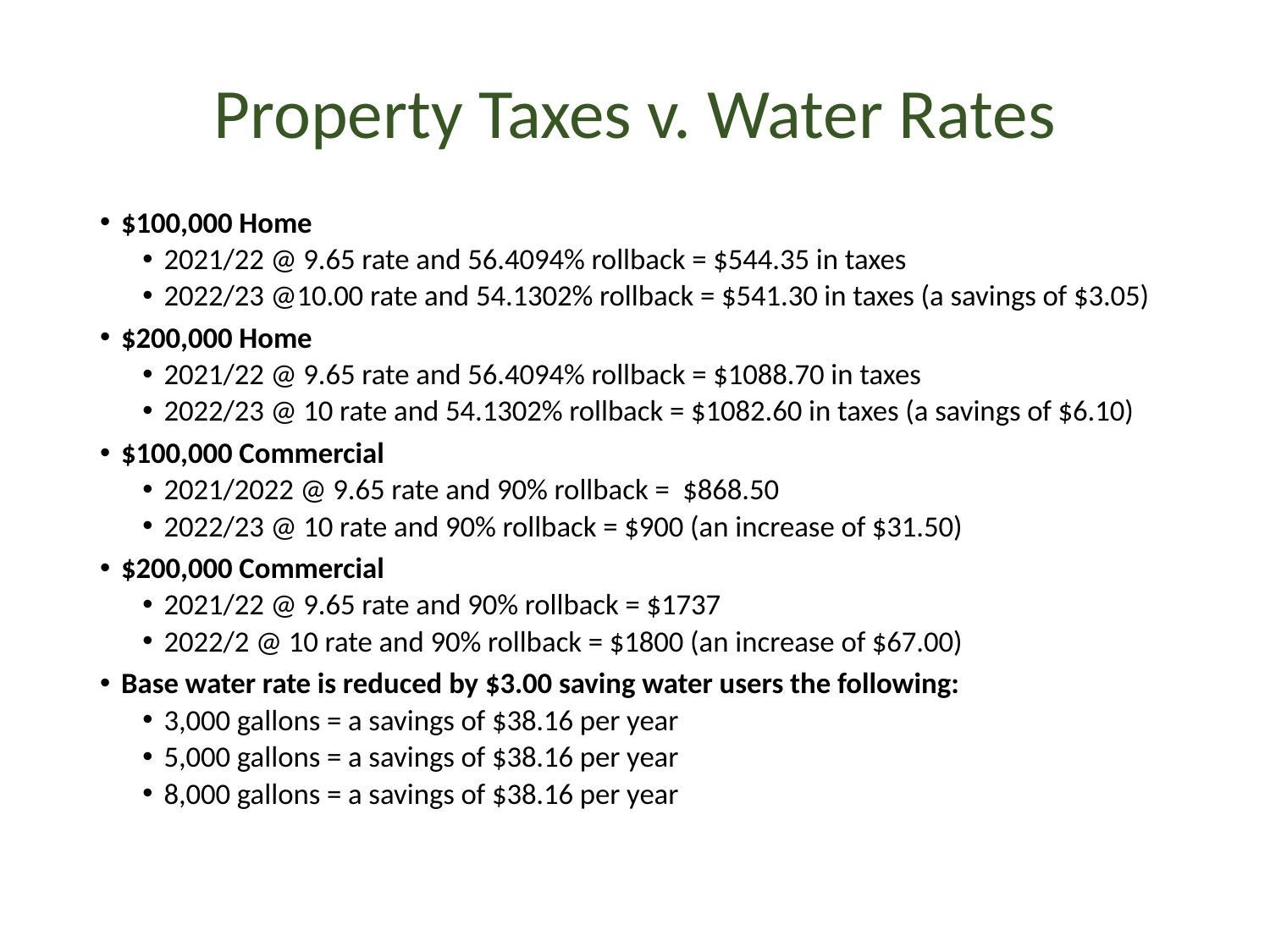

# Property Taxes v. Water Rates
$100,000 Home
2021/22 @ 9.65 rate and 56.4094% rollback = $544.35 in taxes
2022/23 @10.00 rate and 54.1302% rollback = $541.30 in taxes (a savings of $3.05)
$200,000 Home
2021/22 @ 9.65 rate and 56.4094% rollback = $1088.70 in taxes
2022/23 @ 10 rate and 54.1302% rollback = $1082.60 in taxes (a savings of $6.10)
$100,000 Commercial
2021/2022 @ 9.65 rate and 90% rollback =  $868.50
2022/23 @ 10 rate and 90% rollback = $900 (an increase of $31.50)
$200,000 Commercial
2021/22 @ 9.65 rate and 90% rollback = $1737
2022/2 @ 10 rate and 90% rollback = $1800 (an increase of $67.00)
Base water rate is reduced by $3.00 saving water users the following:
3,000 gallons = a savings of $38.16 per year
5,000 gallons = a savings of $38.16 per year
8,000 gallons = a savings of $38.16 per year